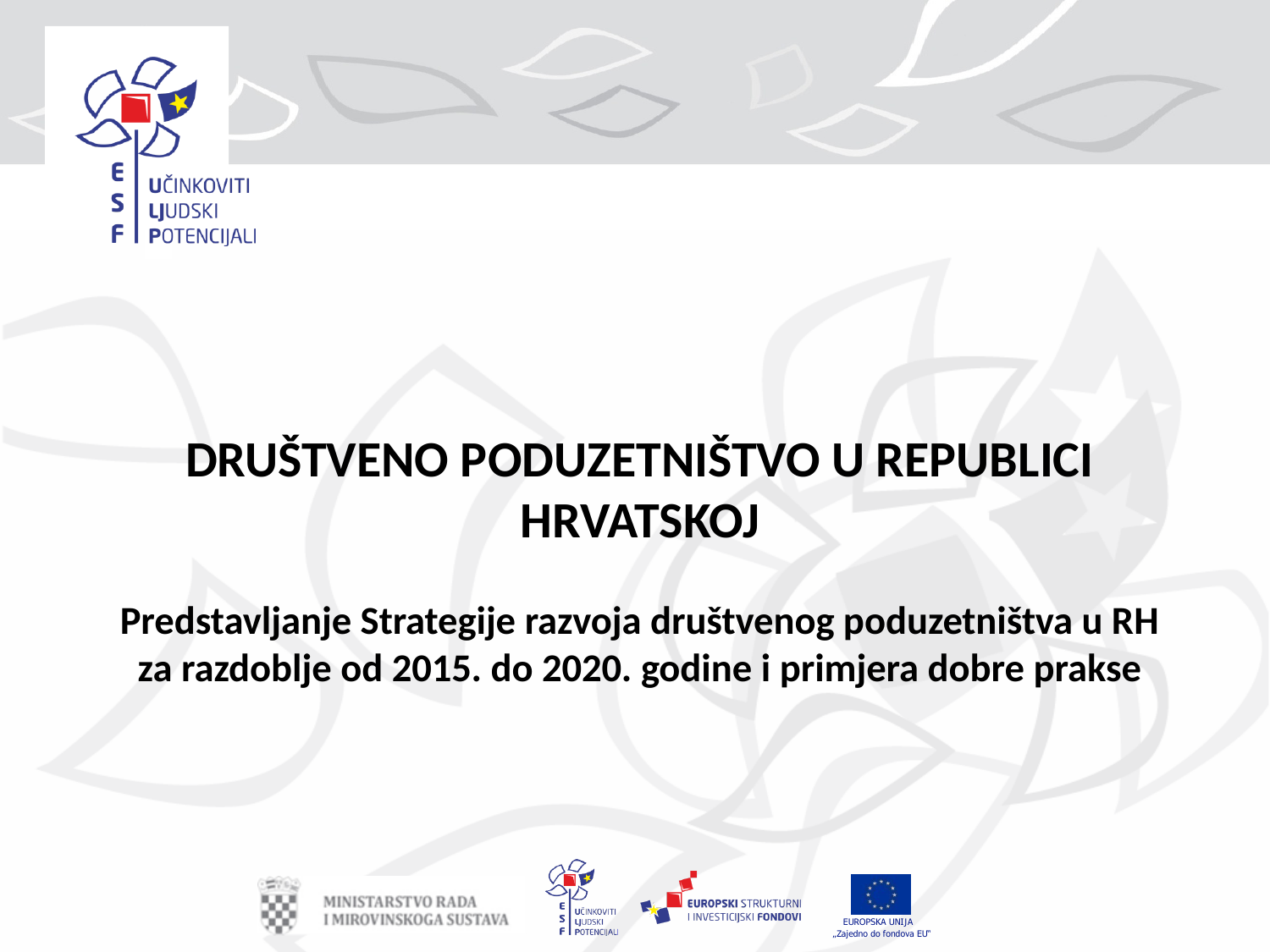

# DRUŠTVENO PODUZETNIŠTVO U REPUBLICI HRVATSKOJ Predstavljanje Strategije razvoja društvenog poduzetništva u RH za razdoblje od 2015. do 2020. godine i primjera dobre prakse